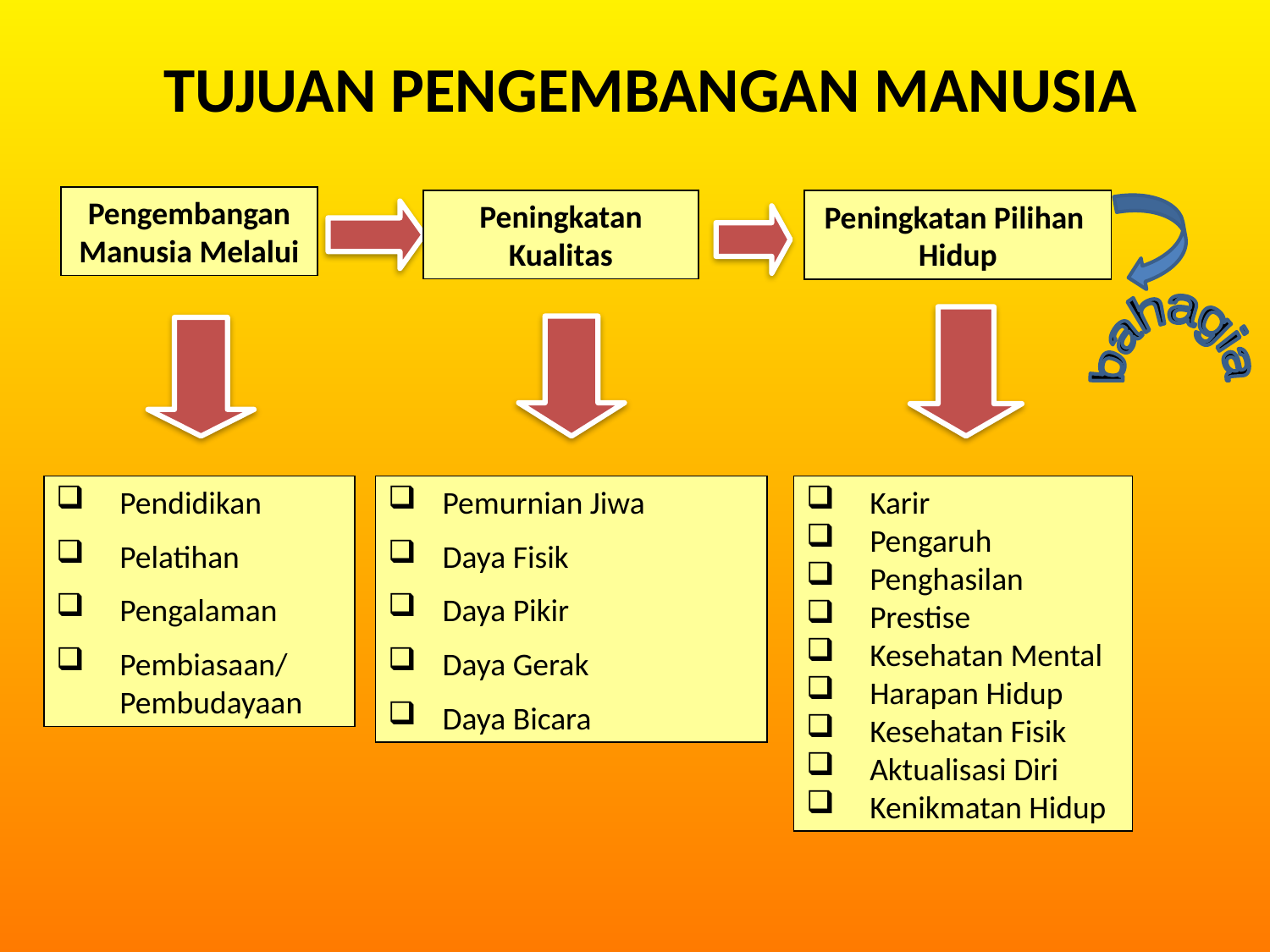

TUJUAN PENGEMBANGAN MANUSIA
Pengembangan
Manusia Melalui

Peningkatan
Kualitas
Peningkatan Pilihan
Hidup

bahagia

Pendidikan
Pelatihan
Pengalaman
Pembiasaan/ Pembudayaan
Pemurnian Jiwa
Daya Fisik
Daya Pikir
Daya Gerak
Daya Bicara
Karir
Pengaruh
Penghasilan
Prestise
Kesehatan Mental
Harapan Hidup
Kesehatan Fisik
Aktualisasi Diri
Kenikmatan Hidup